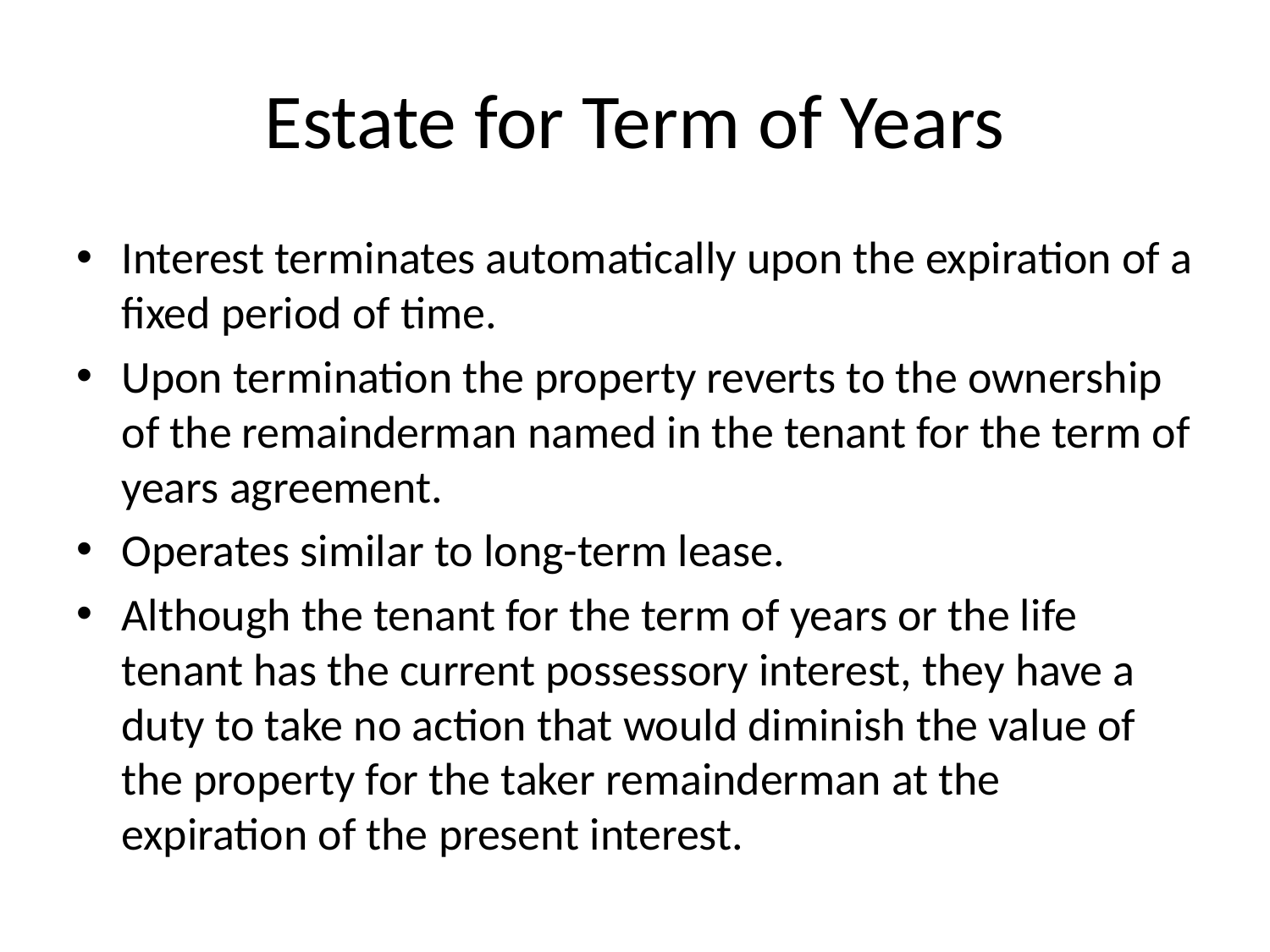

# Estate for Term of Years
Interest terminates automatically upon the expiration of a fixed period of time.
Upon termination the property reverts to the ownership of the remainderman named in the tenant for the term of years agreement.
Operates similar to long-term lease.
Although the tenant for the term of years or the life tenant has the current possessory interest, they have a  duty to take no action that would diminish the value of the property for the taker remainderman at the expiration of the present interest.